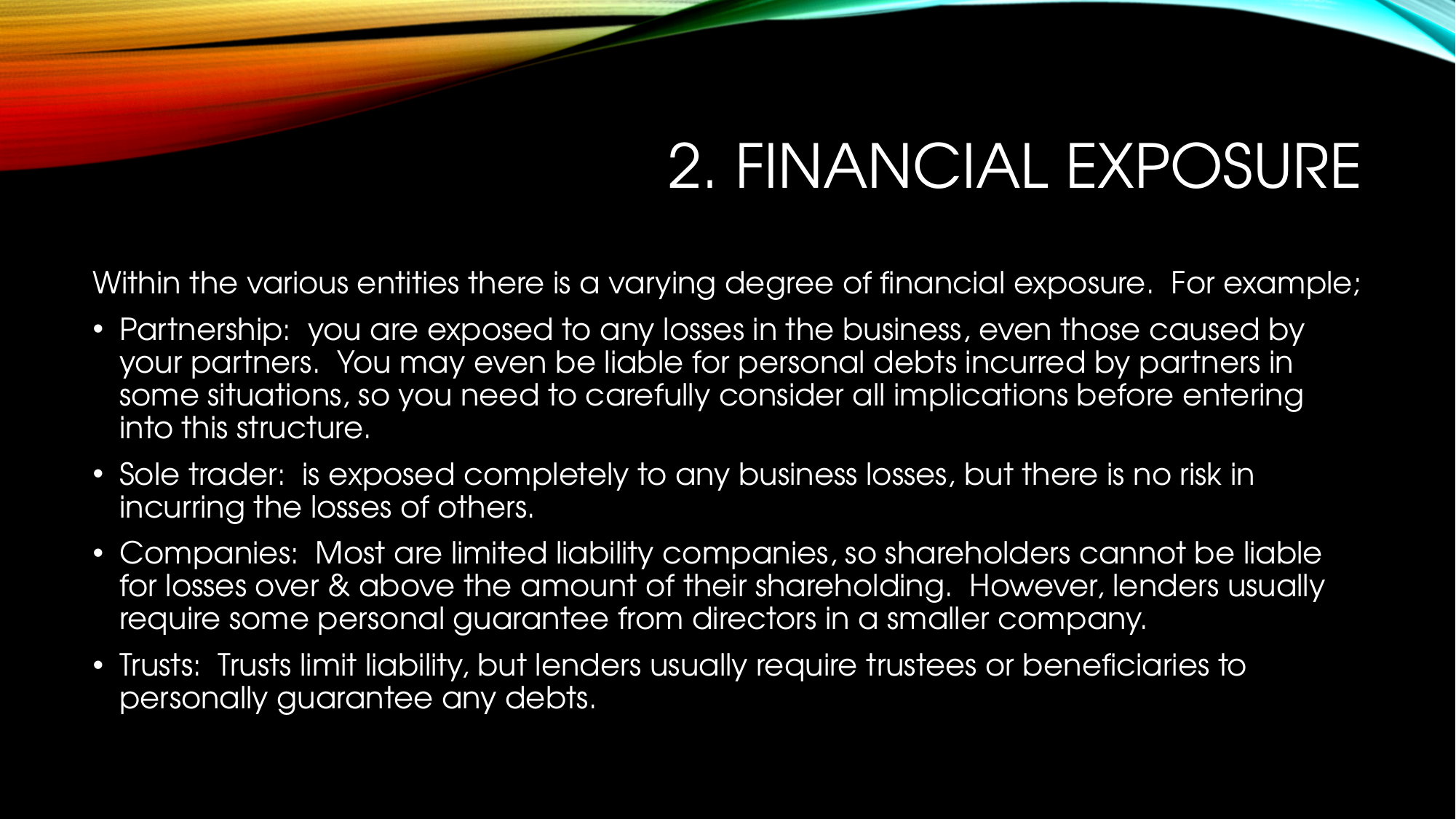

# 2. Financial exposure
Within the various entities there is a varying degree of financial exposure.  For example;
Partnership:  you are exposed to any losses in the business, even those caused by your partners.  You may even be liable for personal debts incurred by partners in some situations, so you need to carefully consider all implications before entering into this structure.
Sole trader:  is exposed completely to any business losses, but there is no risk in incurring the losses of others.
Companies:  Most are limited liability companies, so shareholders cannot be liable for losses over & above the amount of their shareholding.  However, lenders usually require some personal guarantee from directors in a smaller company.
Trusts:  Trusts limit liability, but lenders usually require trustees or beneficiaries to personally guarantee any debts.